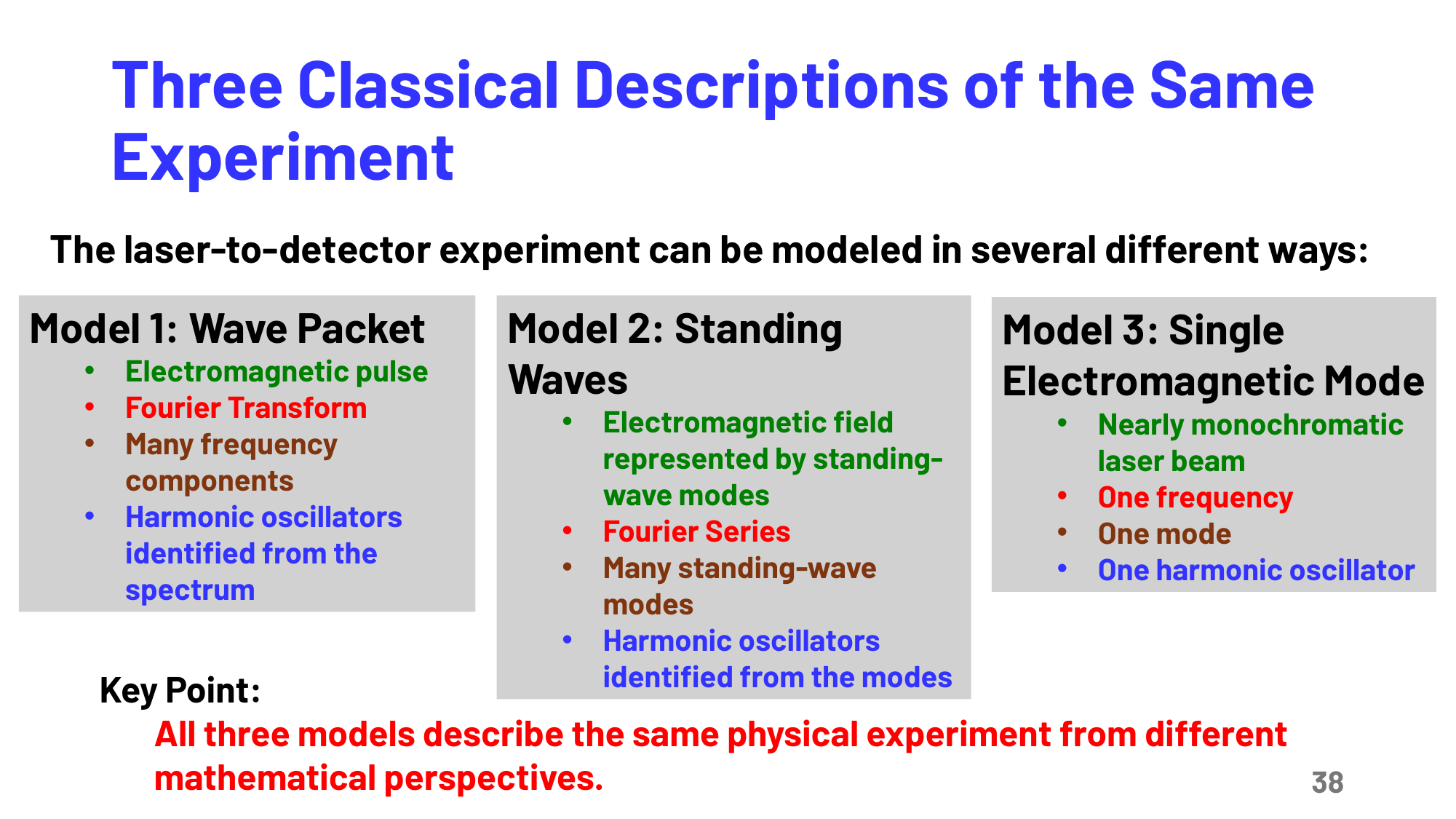

# Three Classical Descriptions of the Same Experiment
The laser-to-detector experiment can be modeled in several different ways:
Model 2: Standing Waves
Electromagnetic field represented by standing-wave modes
Fourier Series
Many standing-wave modes
Harmonic oscillators identified from the modes
Model 1: Wave Packet
Electromagnetic pulse
Fourier Transform
Many frequency components
Harmonic oscillators identified from the spectrum
Model 3: Single Electromagnetic Mode
Nearly monochromatic laser beam
One frequency
One mode
One harmonic oscillator
Key Point:
All three models describe the same physical experiment from different mathematical perspectives.
38